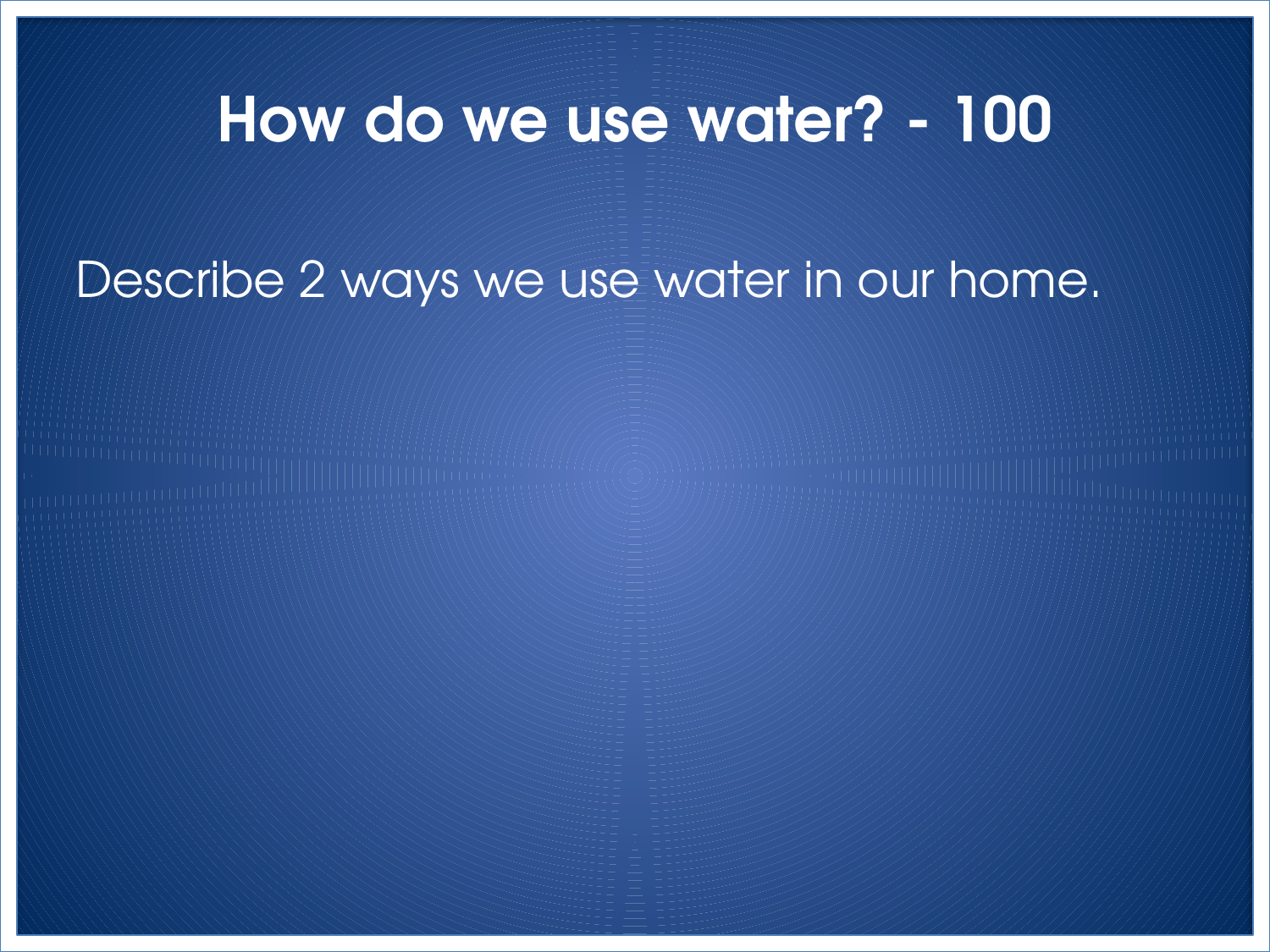

# How do we use water? - 100
Describe 2 ways we use water in our home.